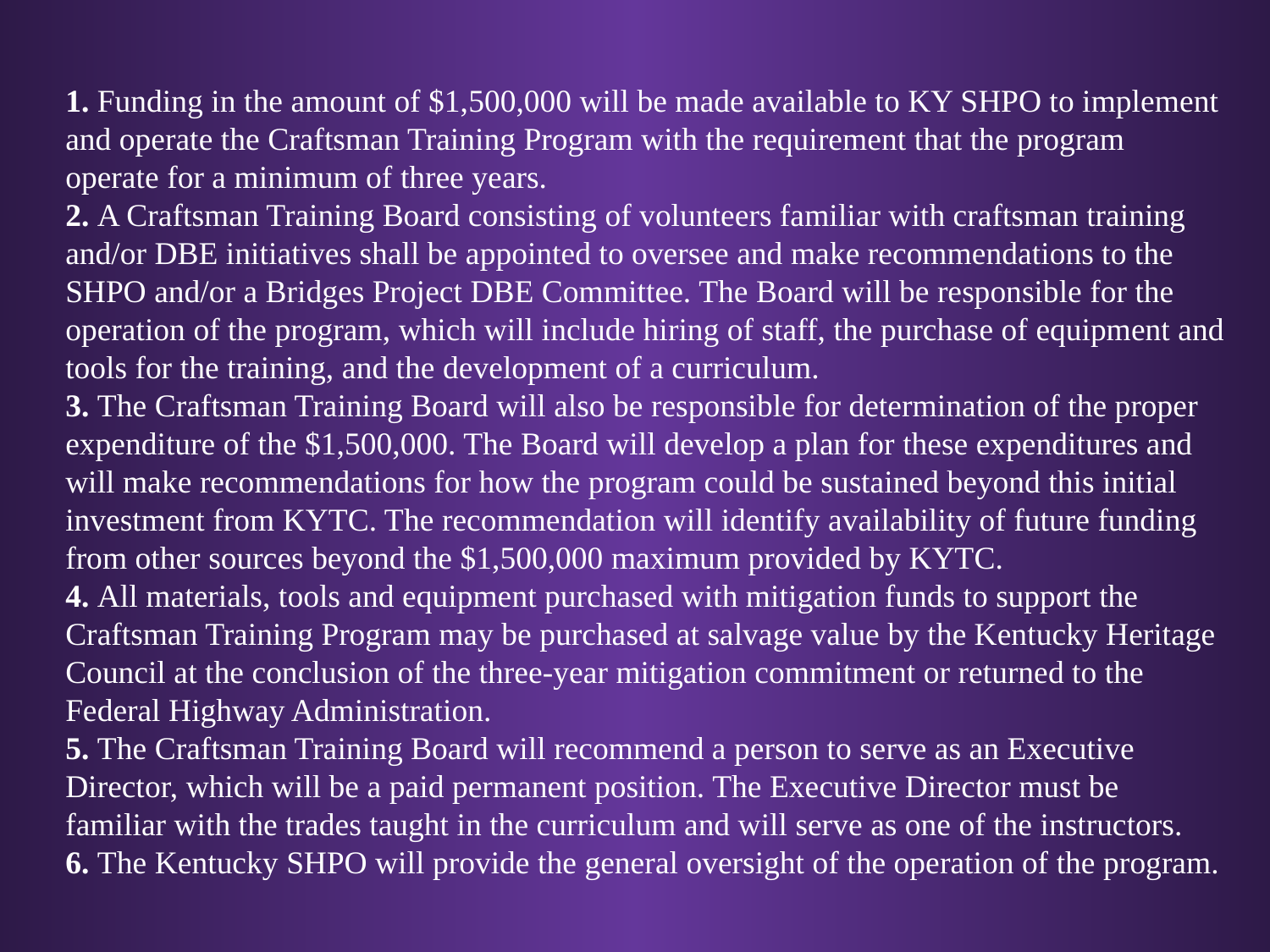

1. Funding in the amount of $1,500,000 will be made available to KY SHPO to implement and operate the Craftsman Training Program with the requirement that the program operate for a minimum of three years.
2. A Craftsman Training Board consisting of volunteers familiar with craftsman training and/or DBE initiatives shall be appointed to oversee and make recommendations to the SHPO and/or a Bridges Project DBE Committee. The Board will be responsible for the operation of the program, which will include hiring of staff, the purchase of equipment and tools for the training, and the development of a curriculum.
3. The Craftsman Training Board will also be responsible for determination of the proper expenditure of the $1,500,000. The Board will develop a plan for these expenditures and will make recommendations for how the program could be sustained beyond this initial investment from KYTC. The recommendation will identify availability of future funding from other sources beyond the $1,500,000 maximum provided by KYTC.
4. All materials, tools and equipment purchased with mitigation funds to support the Craftsman Training Program may be purchased at salvage value by the Kentucky Heritage Council at the conclusion of the three-year mitigation commitment or returned to the Federal Highway Administration.
5. The Craftsman Training Board will recommend a person to serve as an Executive Director, which will be a paid permanent position. The Executive Director must be familiar with the trades taught in the curriculum and will serve as one of the instructors.
6. The Kentucky SHPO will provide the general oversight of the operation of the program.